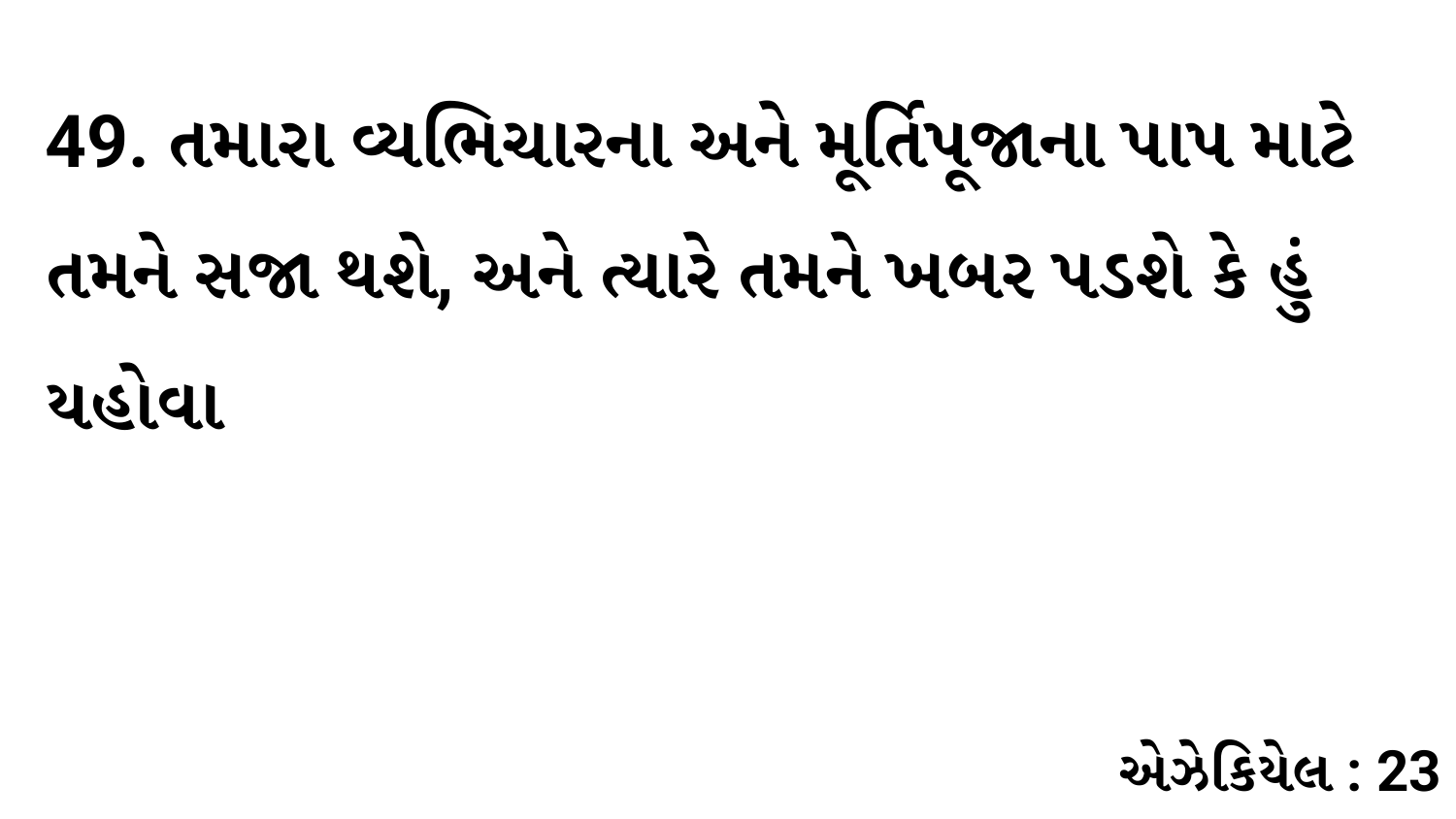

49. તમારા વ્યભિચારના અને મૂર્તિપૂજાના પાપ માટે તમને સજા થશે, અને ત્યારે તમને ખબર પડશે કે હું યહોવા
એઝેકિયેલ : 23